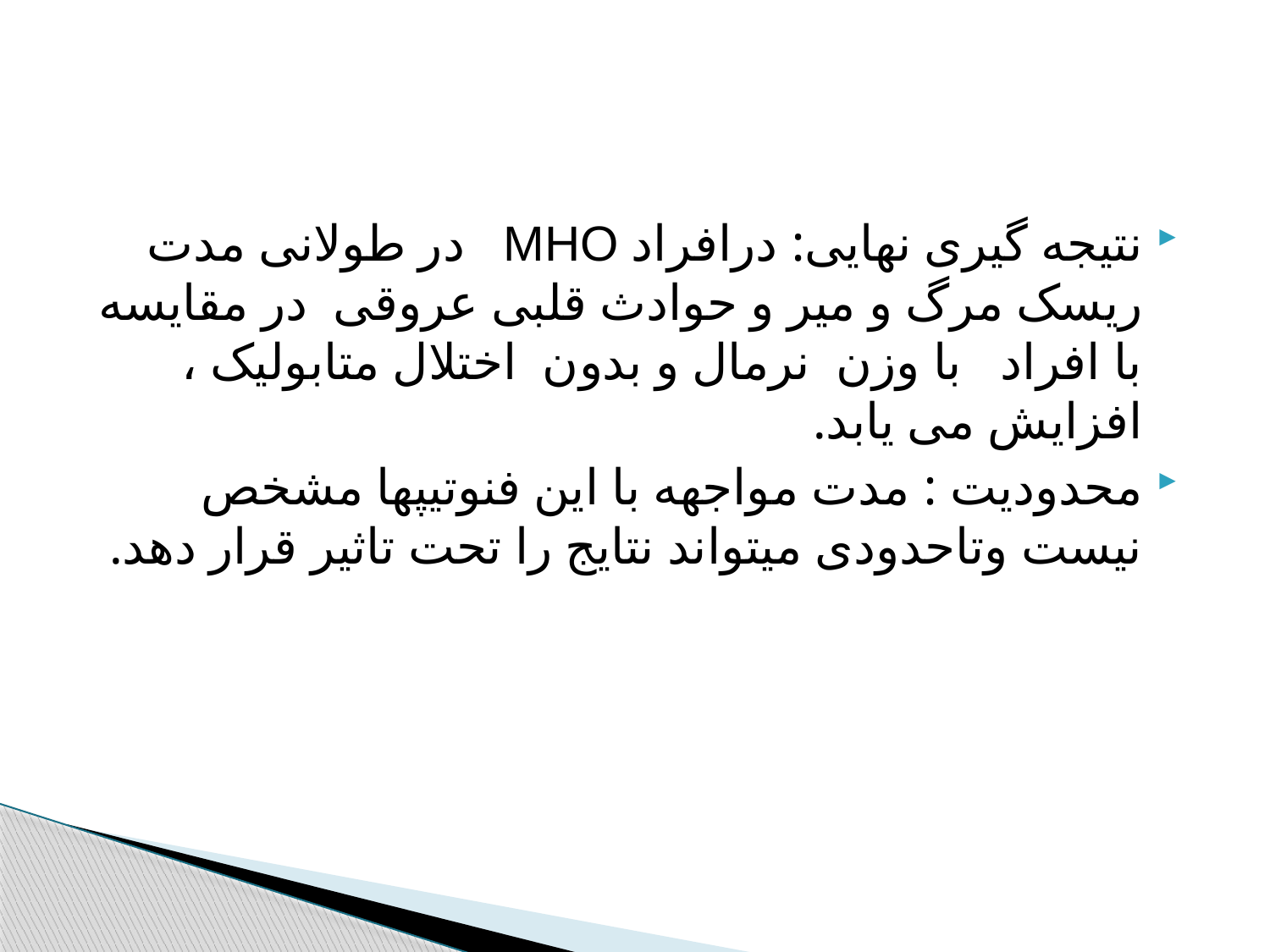

#
نتیجه گیری نهایی: درافراد MHO   در طولانی مدت  ریسک مرگ و میر و حوادث قلبی عروقی  در مقایسه با افراد   با وزن  نرمال و بدون  اختلال متابولیک ،  افزایش می یابد.
محدودیت : مدت مواجهه با این فنوتیپها مشخص نیست وتاحدودی میتواند نتایج را تحت تاثیر قرار دهد.